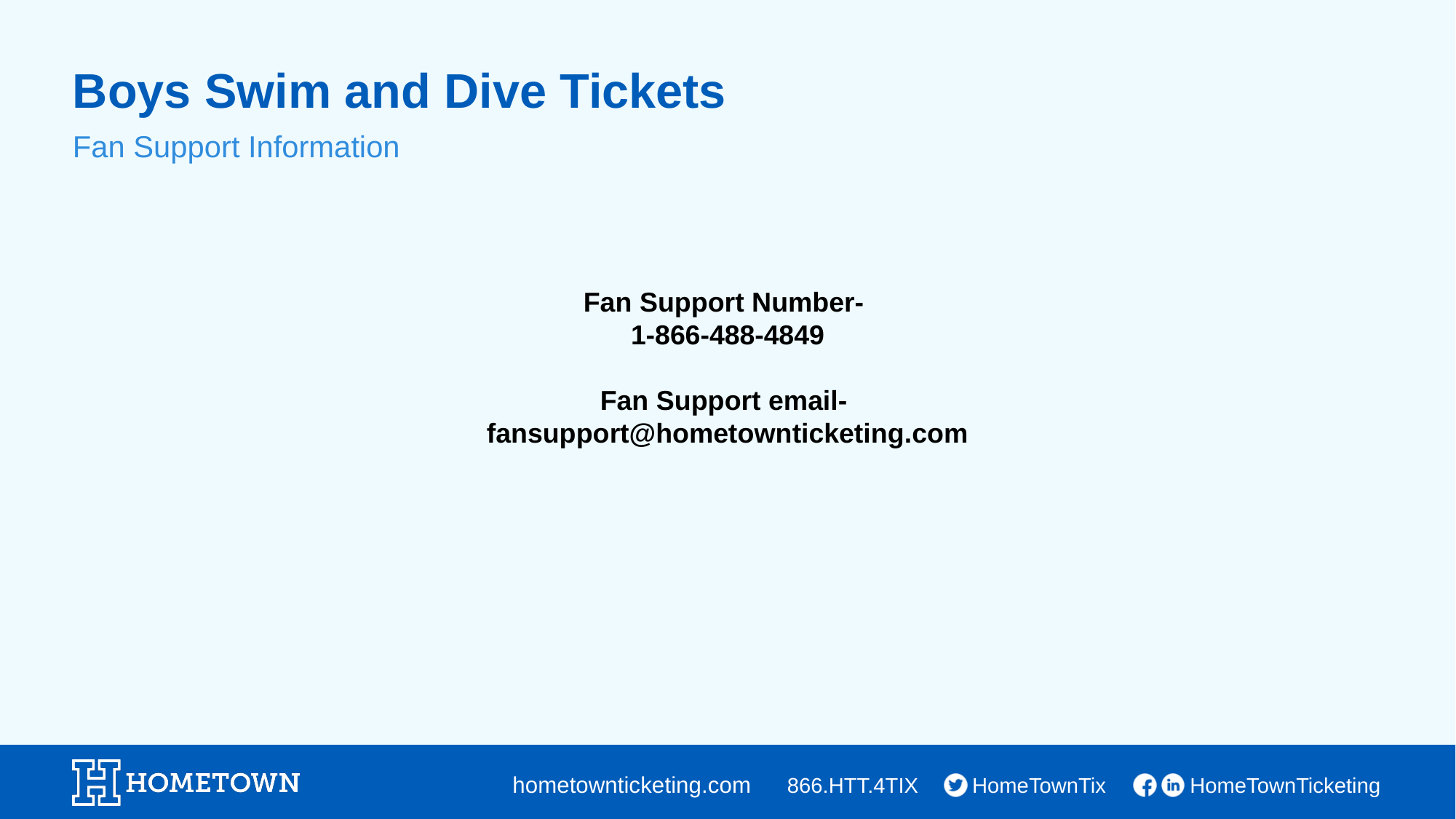

# Boys Swim and Dive Tickets
Fan Support Information

Fan Support Number-
1-866-488-4849

Fan Support email-
fansupport@hometownticketing.com